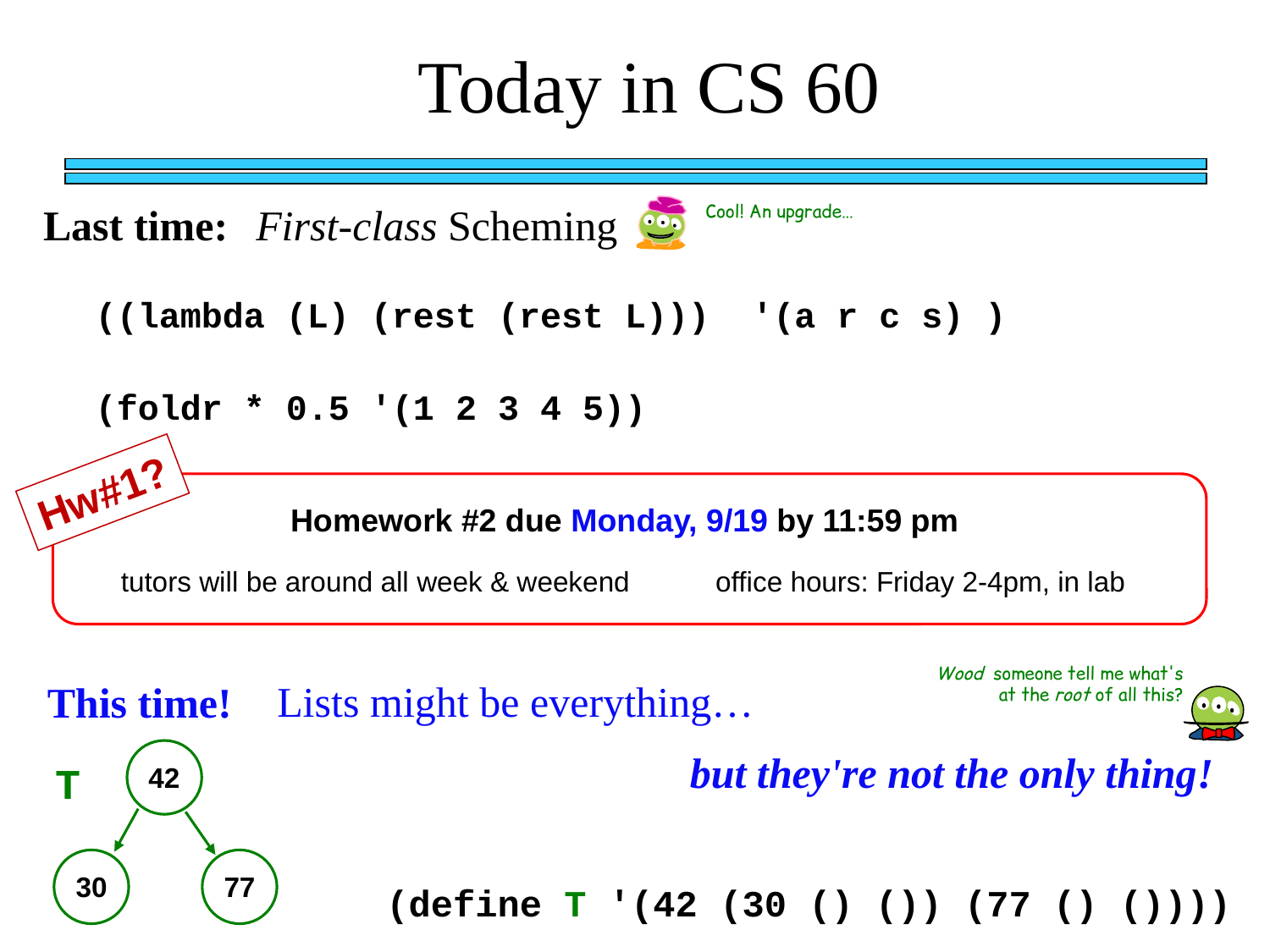

Today in CS 60

Last time:
First-class Scheming
Cool! An upgrade…

((lambda (L) (rest (rest L)))  '(a r c s) )
(foldr * 0.5 '(1 2 3 4 5))
Hw#1?

Homework #2 due Monday, 9/19 by 11:59 pm
tutors will be around all week & weekend
office hours: Friday 2-4pm, in lab
Wood  someone tell me what's at the root of all this?
Lists might be everything…
This time!

but they're not the only thing!

T
42

30
77
(define T '(42 (30 () ()) (77 () ())))